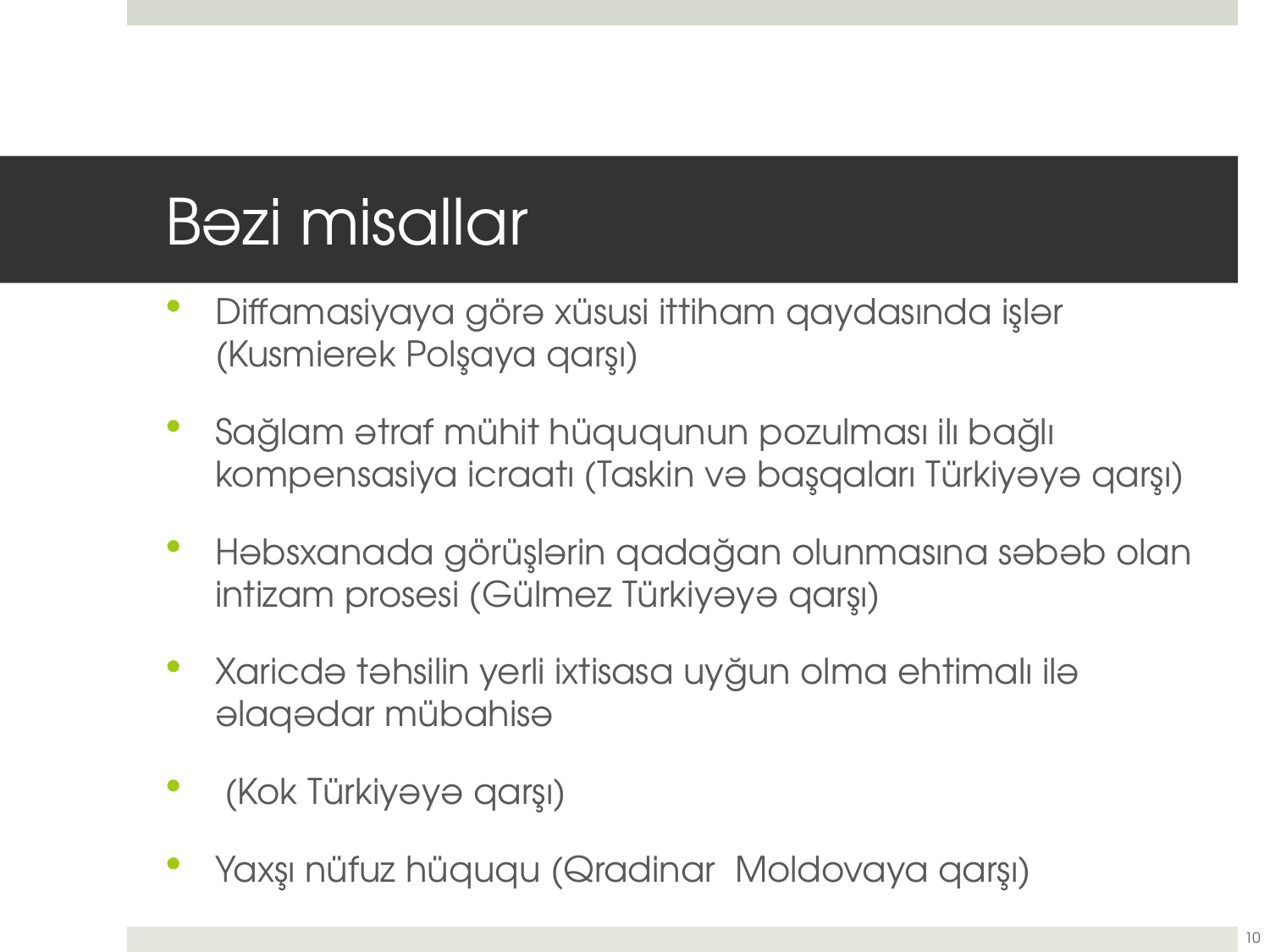

# Bəzi misallar
Diffamasiyaya görə xüsusi ittiham qaydasında işlər (Kusmierek Polşaya qarşı)
Sağlam ətraf mühit hüququnun pozulması ilı bağlı kompensasiya icraatı (Taskin və başqaları Türkiyəyə qarşı)
Həbsxanada görüşlərin qadağan olunmasına səbəb olan intizam prosesi (Gülmez Türkiyəyə qarşı)
Xaricdə təhsilin yerli ixtisasa uyğun olma ehtimalı ilə əlaqədar mübahisə
 (Kok Türkiyəyə qarşı)
Yaxşı nüfuz hüququ (Qradinar  Moldovaya qarşı)

10